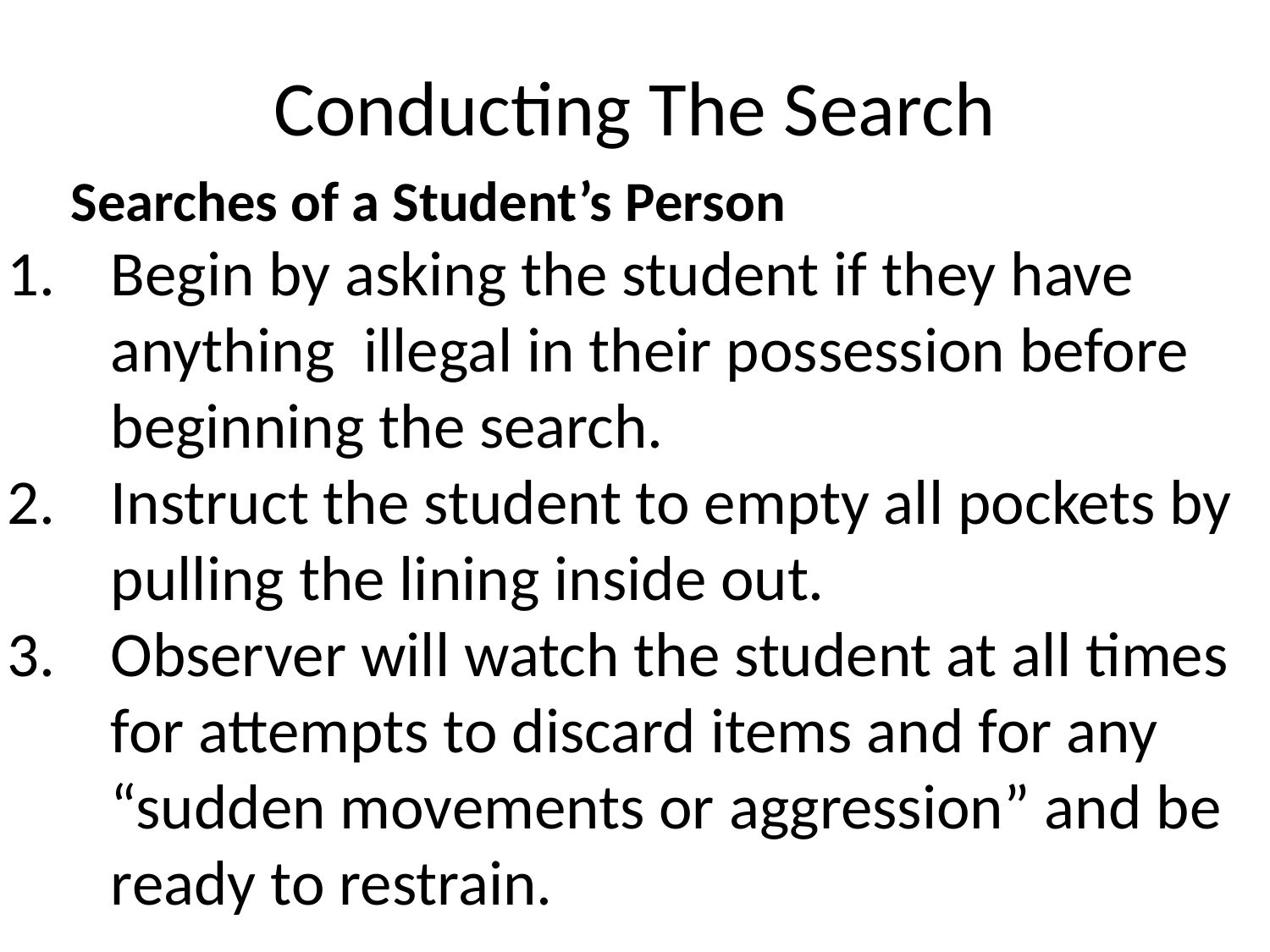

# Conducting The Search
     Searches of a Student’s Person
Begin by asking the student if they have anything  illegal in their possession before beginning the search.
Instruct the student to empty all pockets by pulling the lining inside out.
Observer will watch the student at all times for attempts to discard items and for any “sudden movements or aggression” and be ready to restrain.